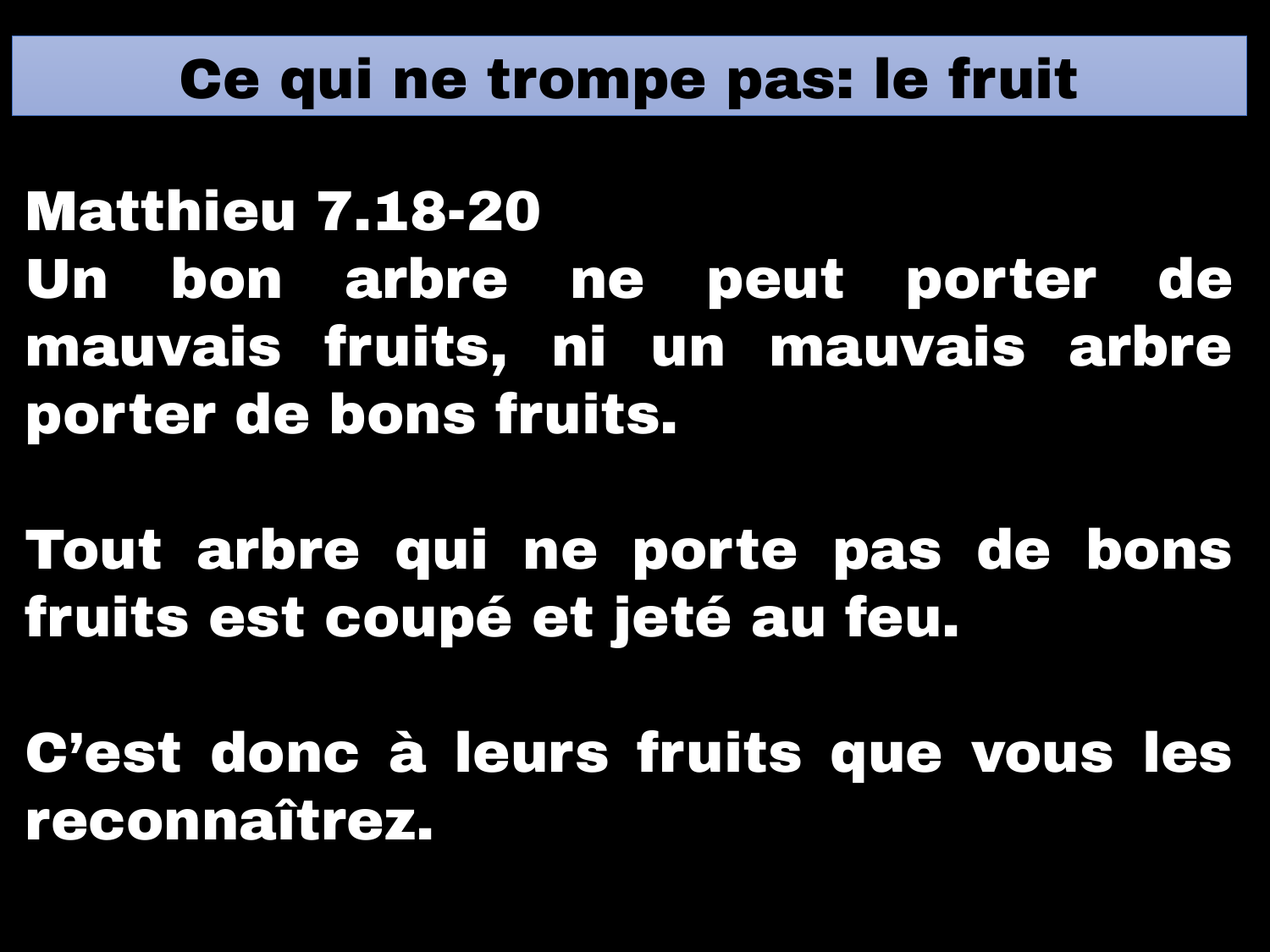

Ce qui ne trompe pas: le fruit
Matthieu 7.18-20
Un bon arbre ne peut porter de mauvais fruits, ni un mauvais arbre porter de bons fruits.

Tout arbre qui ne porte pas de bons fruits est coupé et jeté au feu.

C’est donc à leurs fruits que vous les reconnaîtrez.